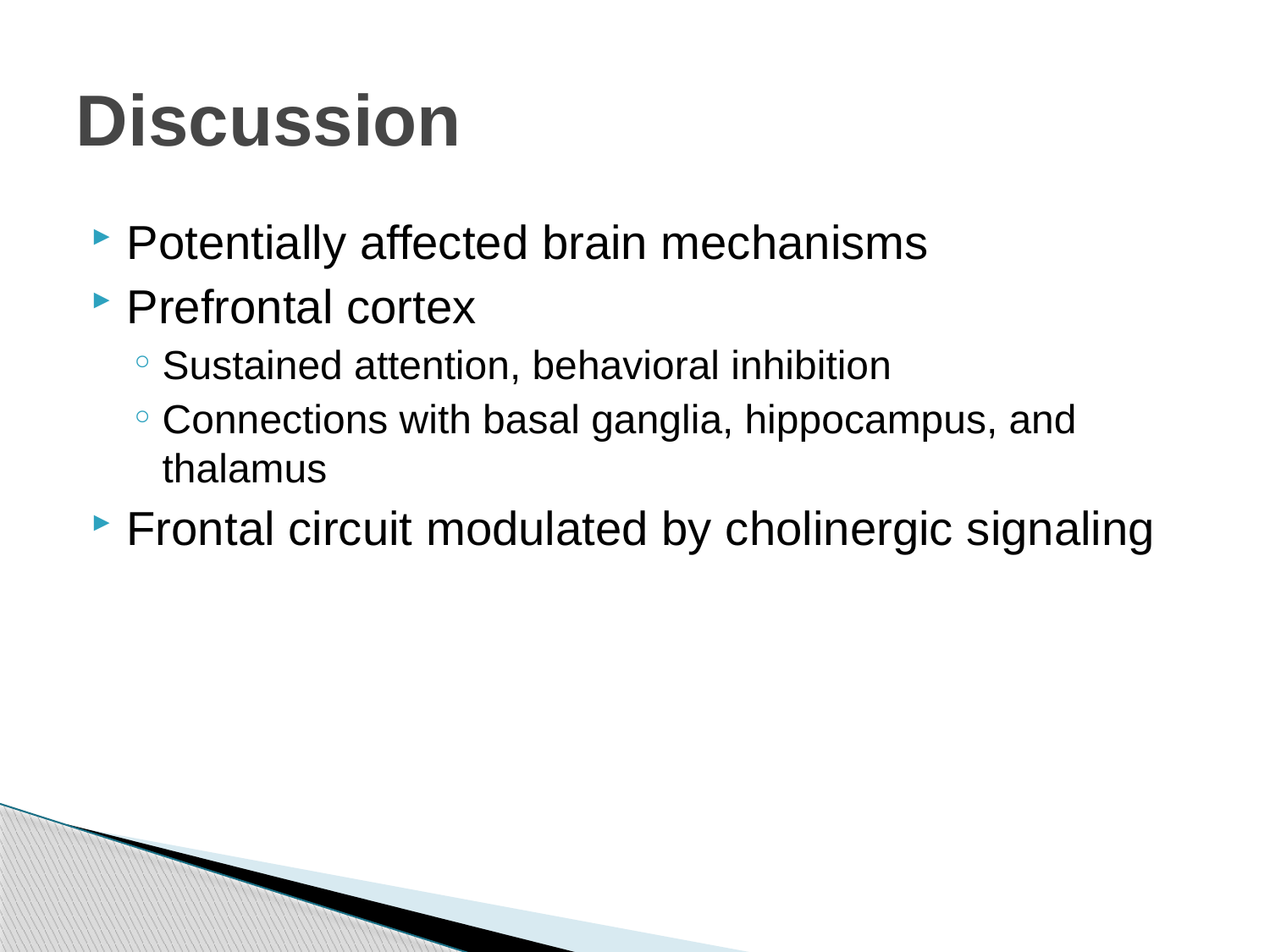

# Discussion
Potentially affected brain mechanisms
Prefrontal cortex
Sustained attention, behavioral inhibition
Connections with basal ganglia, hippocampus, and thalamus
Frontal circuit modulated by cholinergic signaling